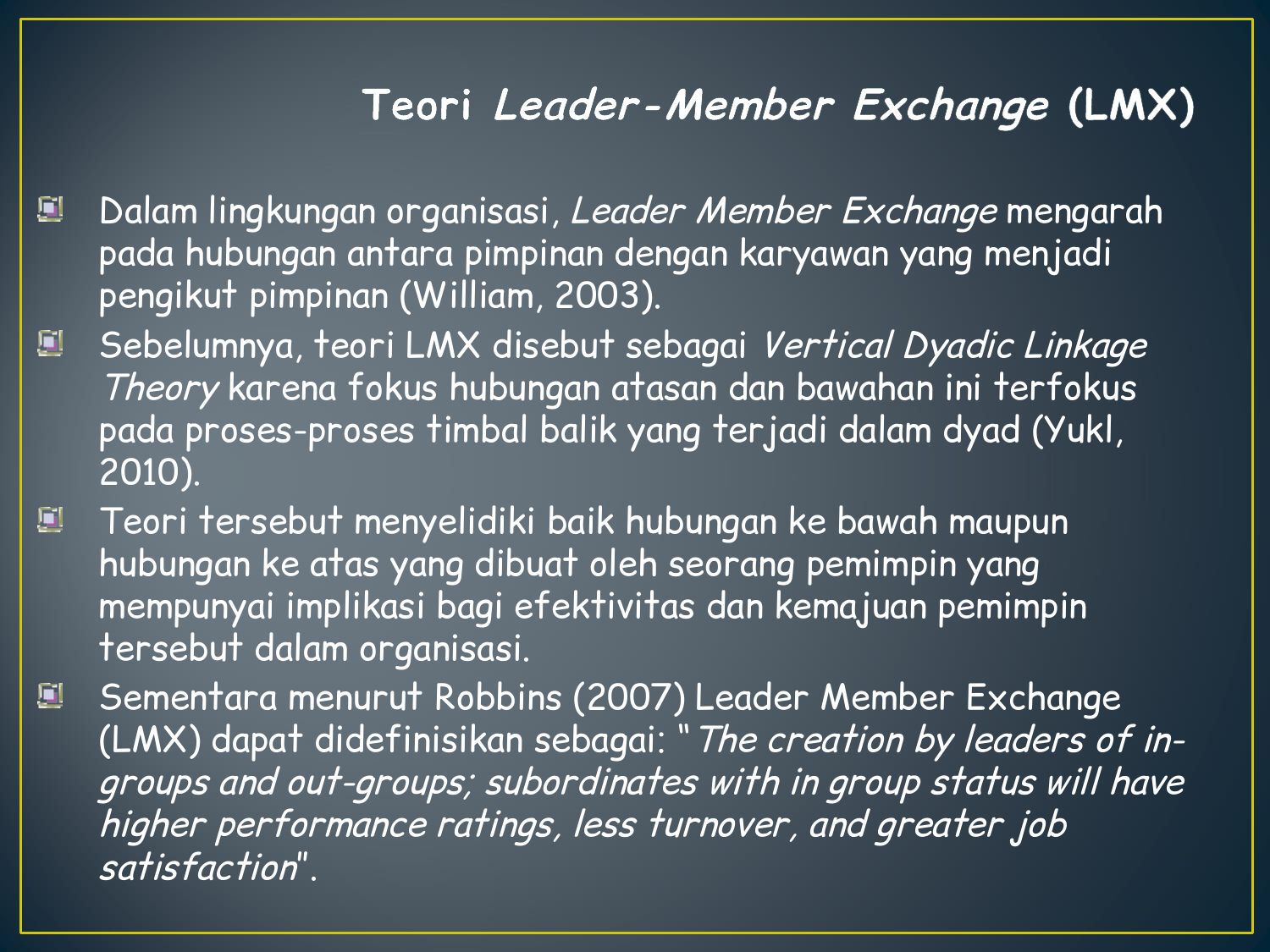

# Teori Leader-Member Exchange (LMX)
Dalam lingkungan organisasi, Leader Member Exchange mengarah pada hubungan antara pimpinan dengan karyawan yang menjadi pengikut pimpinan (William, 2003).
Sebelumnya, teori LMX disebut sebagai Vertical Dyadic Linkage Theory karena fokus hubungan atasan dan bawahan ini terfokus pada proses-proses timbal balik yang terjadi dalam dyad (Yukl, 2010).
Teori tersebut menyelidiki baik hubungan ke bawah maupun hubungan ke atas yang dibuat oleh seorang pemimpin yang mempunyai implikasi bagi efektivitas dan kemajuan pemimpin tersebut dalam organisasi.
Sementara menurut Robbins (2007) Leader Member Exchange (LMX) dapat didefinisikan sebagai: “The creation by leaders of in-groups and out-groups; subordinates with in group status will have higher performance ratings, less turnover, and greater job satisfaction”.